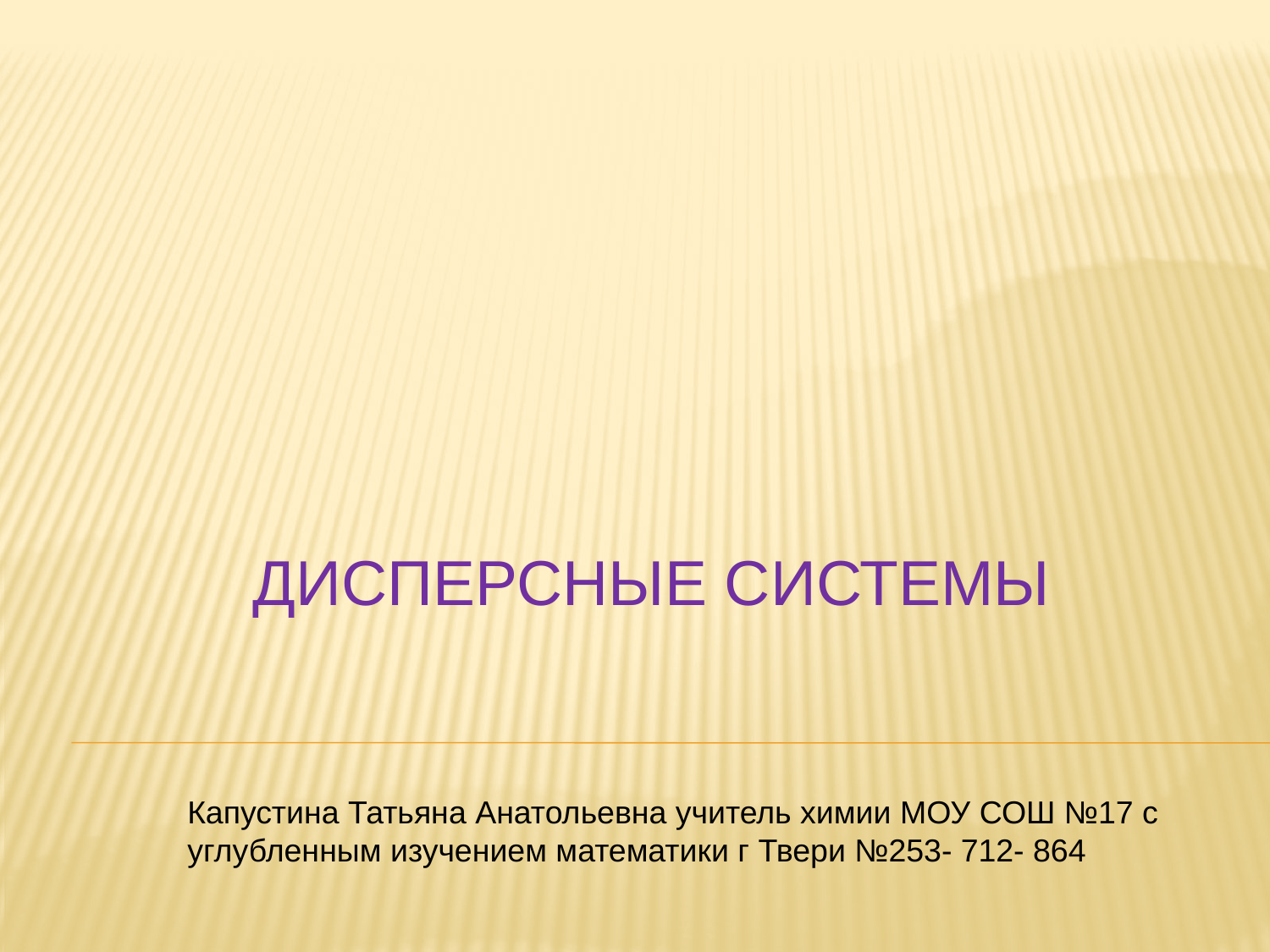

# Дисперсные системы
Капустина Татьяна Анатольевна учитель химии МОУ СОШ №17 с углубленным изучением математики г Твери №253- 712- 864